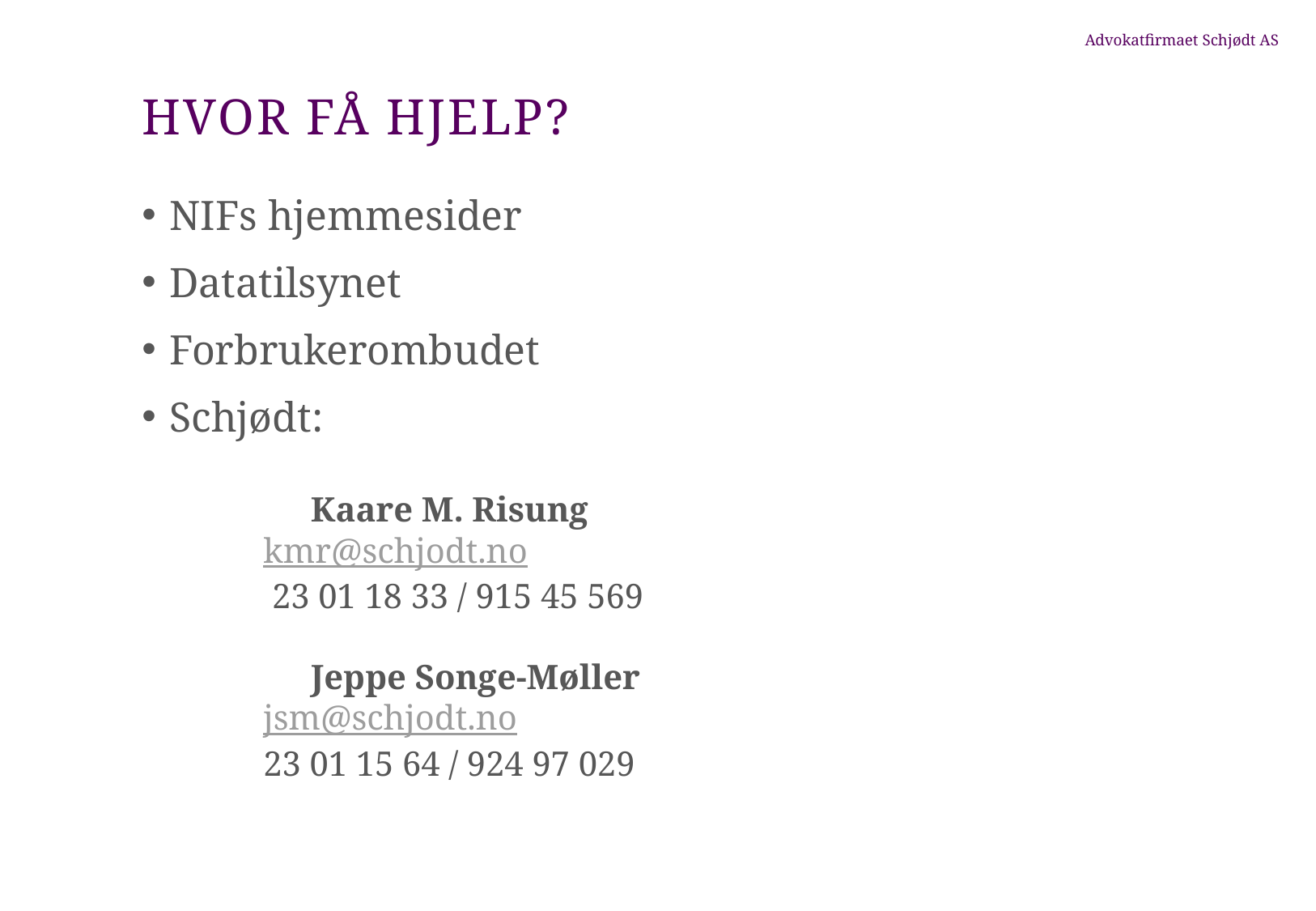

# Hvor få hjelp?
 NIFs hjemmesider
 Datatilsynet
 Forbrukerombudet
 Schjødt:
	Kaare M. Risung
	kmr@schjodt.no
	 23 01 18 33 / 915 45 569

	Jeppe Songe-Møller
	jsm@schjodt.no
	23 01 15 64 / 924 97 029